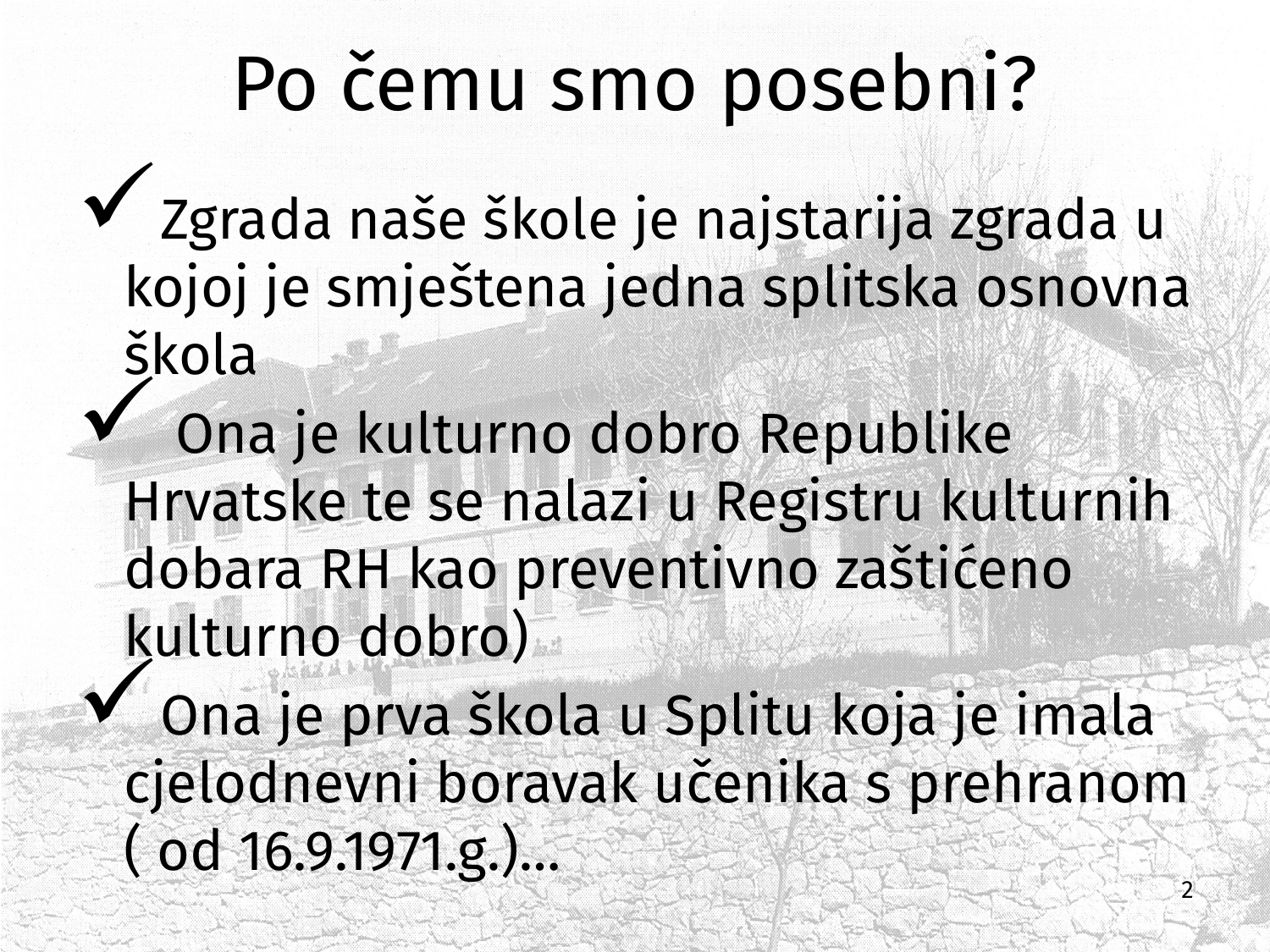

# Po čemu smo posebni?
Zgrada naše škole je najstarija zgrada u kojoj je smještena jedna splitska osnovna škola
 Ona je kulturno dobro Republike Hrvatske te se nalazi u Registru kulturnih dobara RH kao preventivno zaštićeno kulturno dobro)
Ona je prva škola u Splitu koja je imala cjelodnevni boravak učenika s prehranom  ( od 16.9.1971.g.)…
2